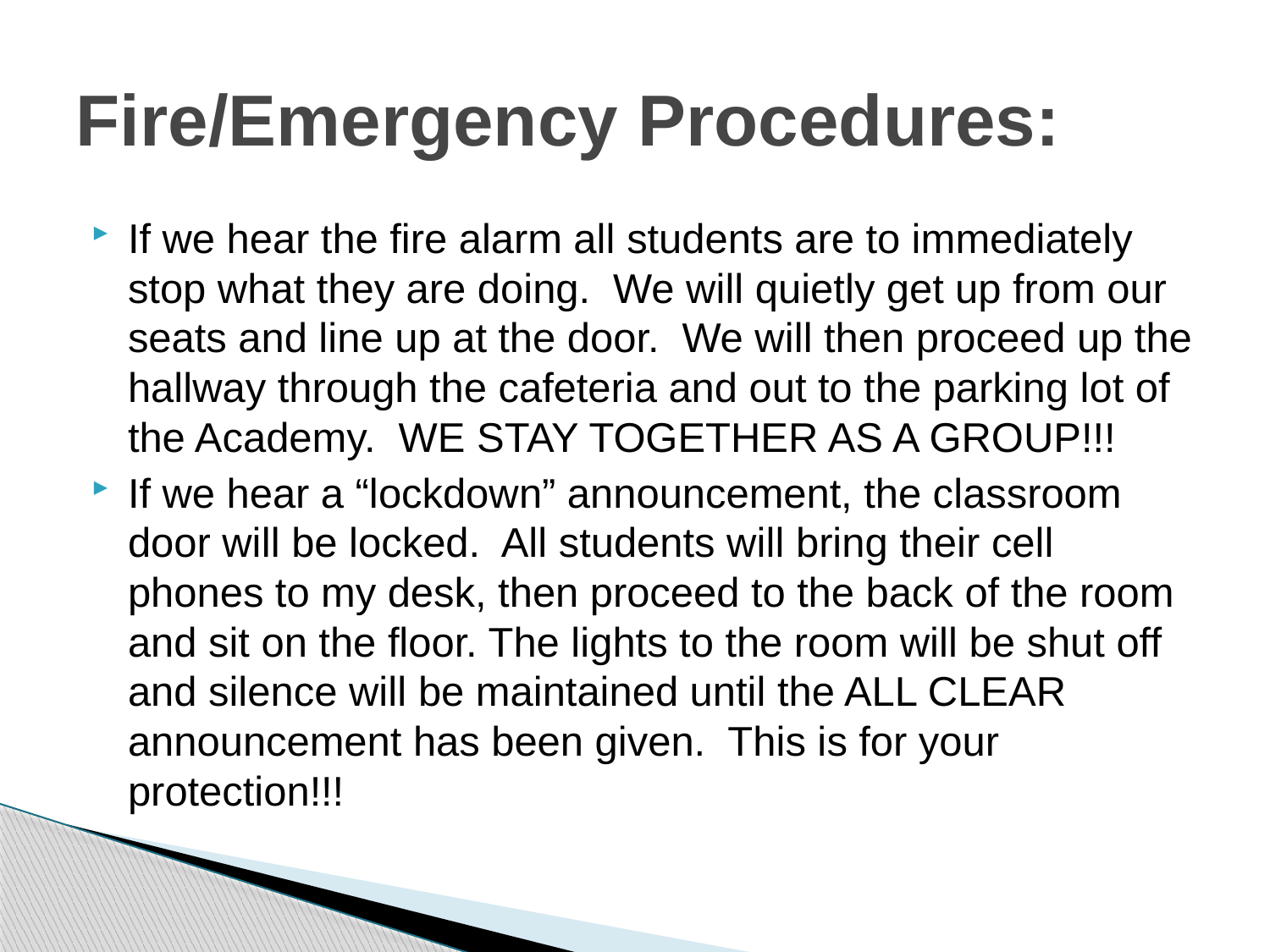

# Fire/Emergency Procedures:
If we hear the fire alarm all students are to immediately stop what they are doing.  We will quietly get up from our seats and line up at the door.  We will then proceed up the hallway through the cafeteria and out to the parking lot of the Academy.  WE STAY TOGETHER AS A GROUP!!!
If we hear a “lockdown” announcement, the classroom door will be locked.  All students will bring their cell phones to my desk, then proceed to the back of the room and sit on the floor. The lights to the room will be shut off and silence will be maintained until the ALL CLEAR announcement has been given.  This is for your protection!!!